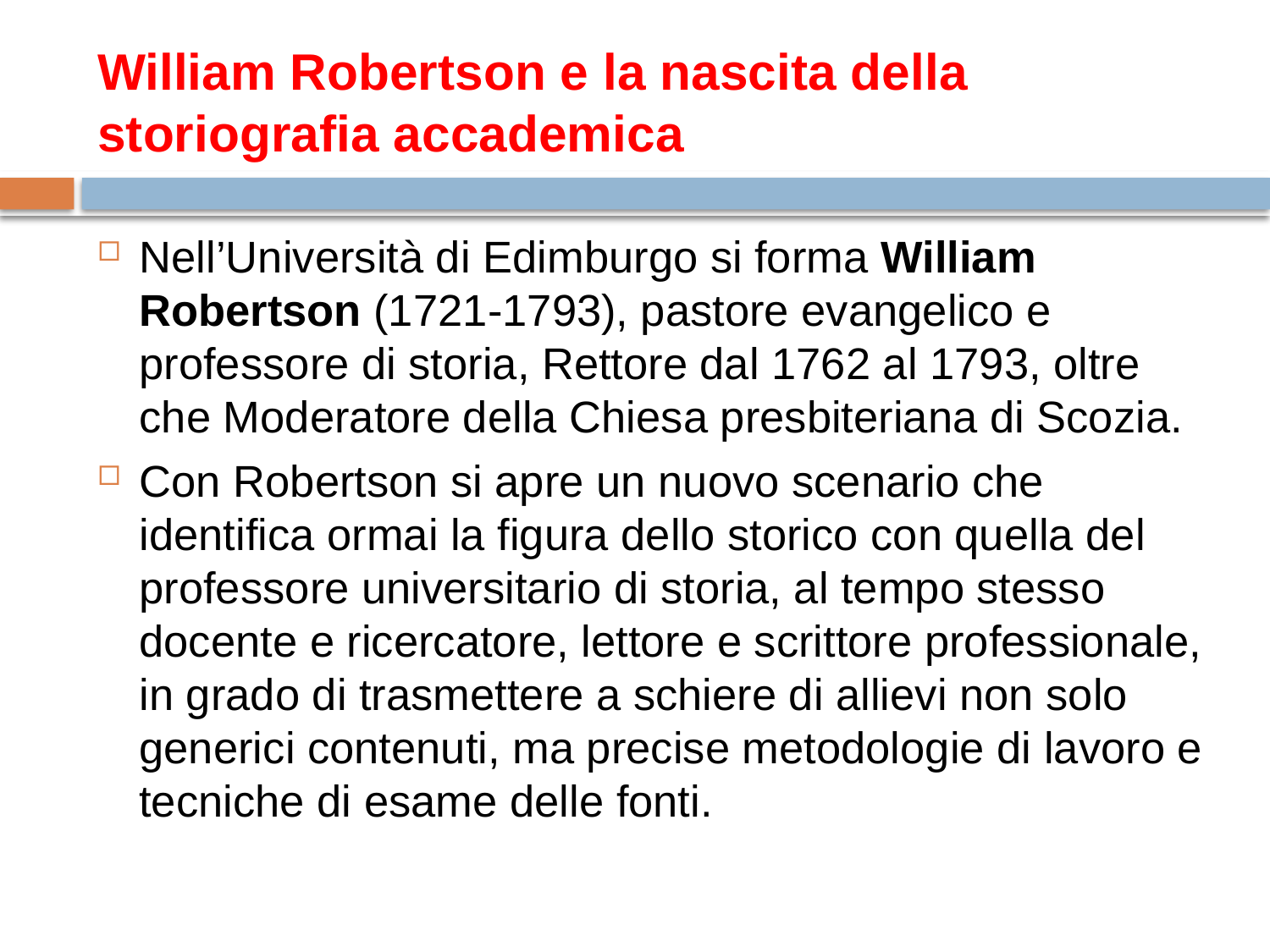

# William Robertson e la nascita della storiografia accademica
Nell’Università di Edimburgo si forma William Robertson (1721-1793), pastore evangelico e professore di storia, Rettore dal 1762 al 1793, oltre che Moderatore della Chiesa presbiteriana di Scozia.
Con Robertson si apre un nuovo scenario che identifica ormai la figura dello storico con quella del professore universitario di storia, al tempo stesso docente e ricercatore, lettore e scrittore professionale, in grado di trasmettere a schiere di allievi non solo generici contenuti, ma precise metodologie di lavoro e tecniche di esame delle fonti.